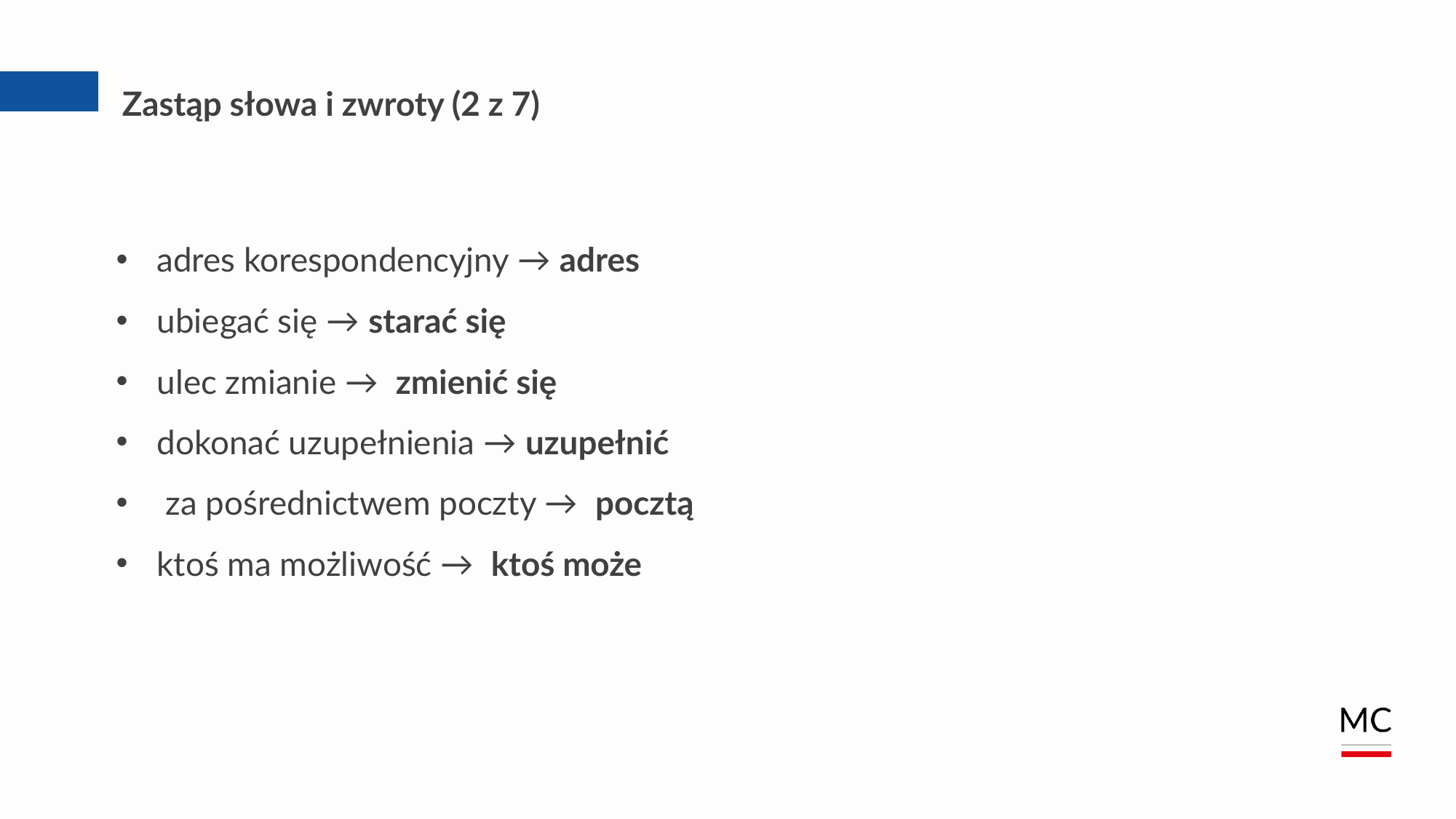

# Zastąp słowa i zwroty (2 z 7)
adres korespondencyjny → adres
ubiegać się → starać się
ulec zmianie →  zmienić się
dokonać uzupełnienia → uzupełnić
 za pośrednictwem poczty →  pocztą
ktoś ma możliwość →  ktoś może